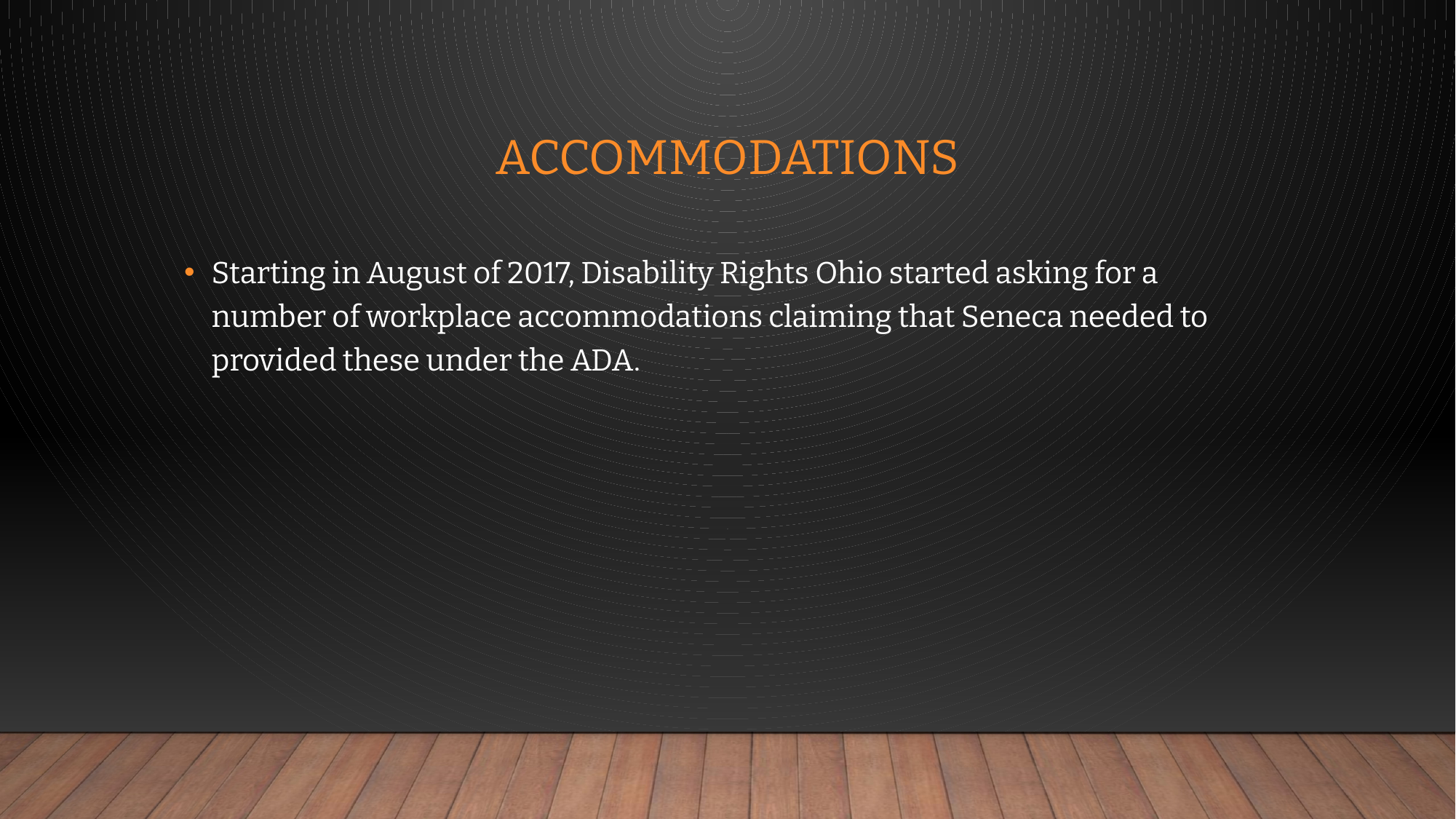

# ACCOMMODATIONS
Starting in August of 2017, Disability Rights Ohio started asking for a number of workplace accommodations claiming that Seneca needed to provided these under the ADA.